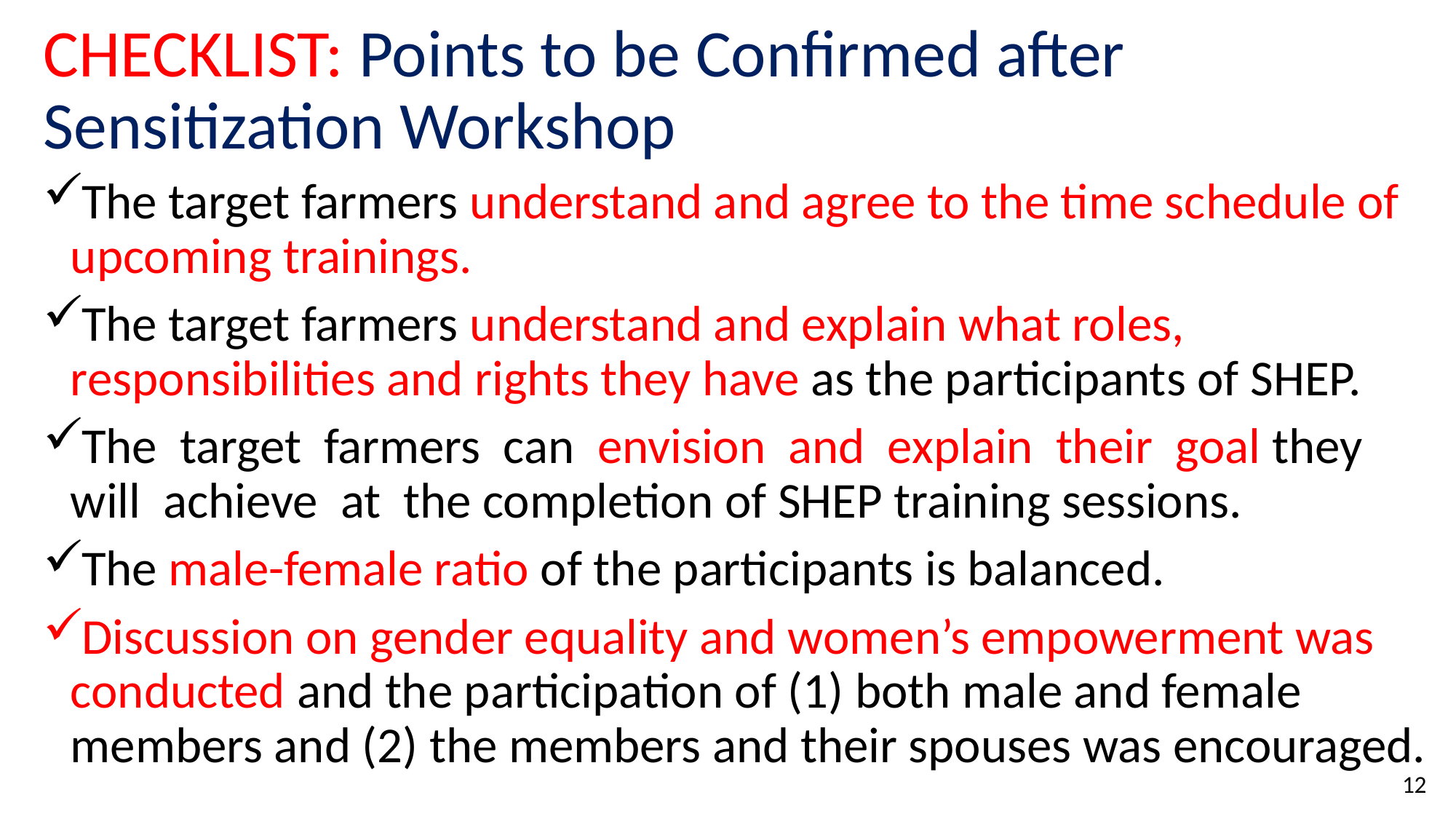

# CHECKLIST: Points to be Confirmed after Sensitization Workshop
The target farmers understand and agree to the time schedule of upcoming trainings.
The target farmers understand and explain what roles, responsibilities and rights they have as the participants of SHEP.
The  target  farmers  can  envision  and  explain  their  goal they  will  achieve  at  the completion of SHEP training sessions.
The male-female ratio of the participants is balanced.
Discussion on gender equality and women’s empowerment was conducted and the participation of (1) both male and female members and (2) the members and their spouses was encouraged.
12